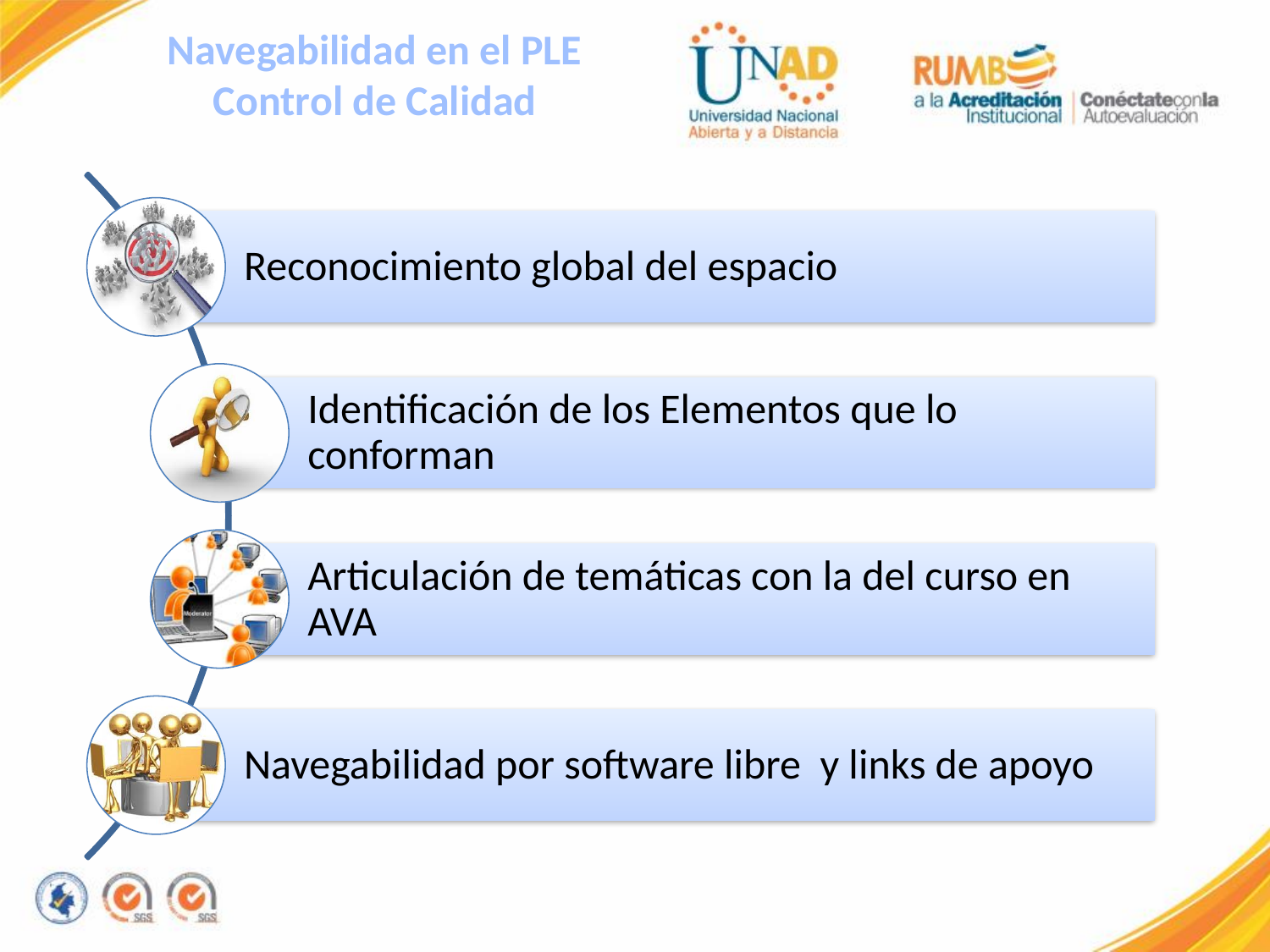

Navegabilidad en el PLE
Control de Calidad
Reconocimiento global del espacio
Identificación de los Elementos que lo conforman
Articulación de temáticas con la del curso en AVA
Navegabilidad por software libre  y links de apoyo